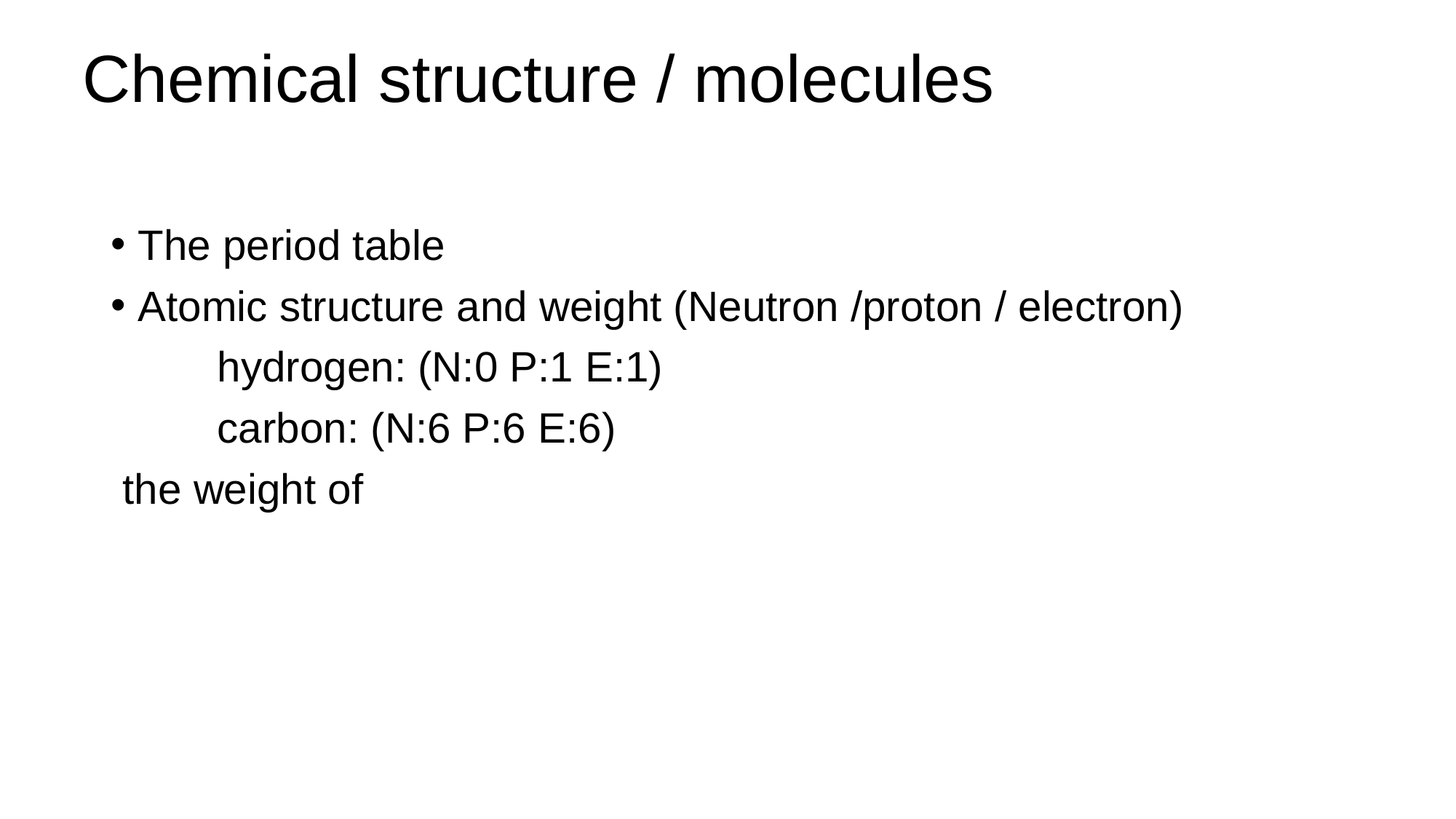

# Chemical structure / molecules
The period table
Atomic structure and weight (Neutron /proton / electron)
         hydrogen: (N:0 P:1 E:1)
         carbon: (N:6 P:6 E:6)
 the weight of